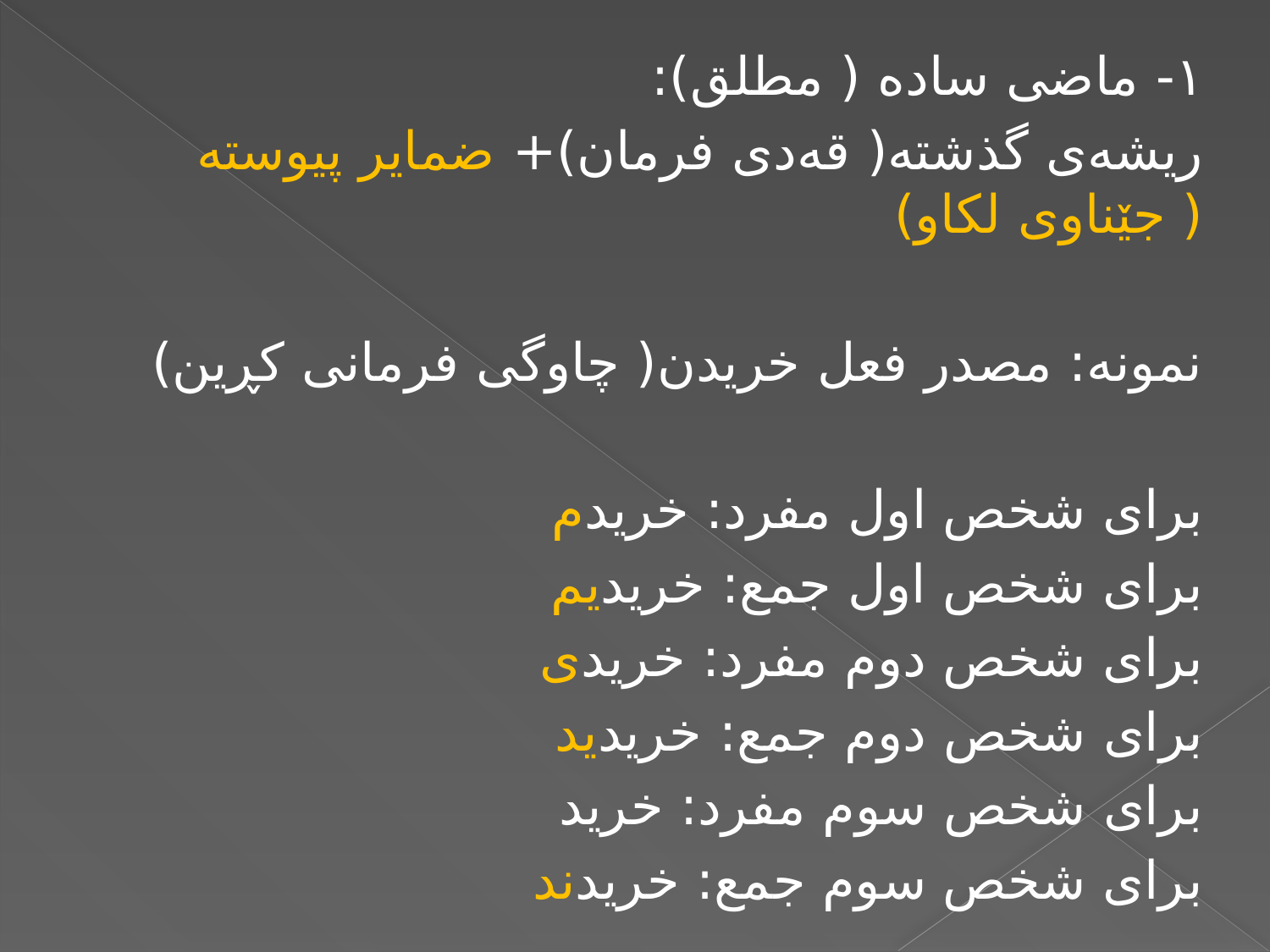

١- ماضی ساده ( مطلق):
ریشەی گذشته( قەدی فرمان)+ ضمایر پیوسته ( جێناوی لکاو)

نمونه: مصدر فعل خریدن( چاوگی فرمانی کڕین)

برای شخص اول مفرد: خریدم
برای شخص اول جمع: خریدیم
برای شخص دوم مفرد: خریدی
برای شخص دوم جمع: خریدید
برای شخص سوم مفرد: خرید
برای شخص سوم جمع: خریدند